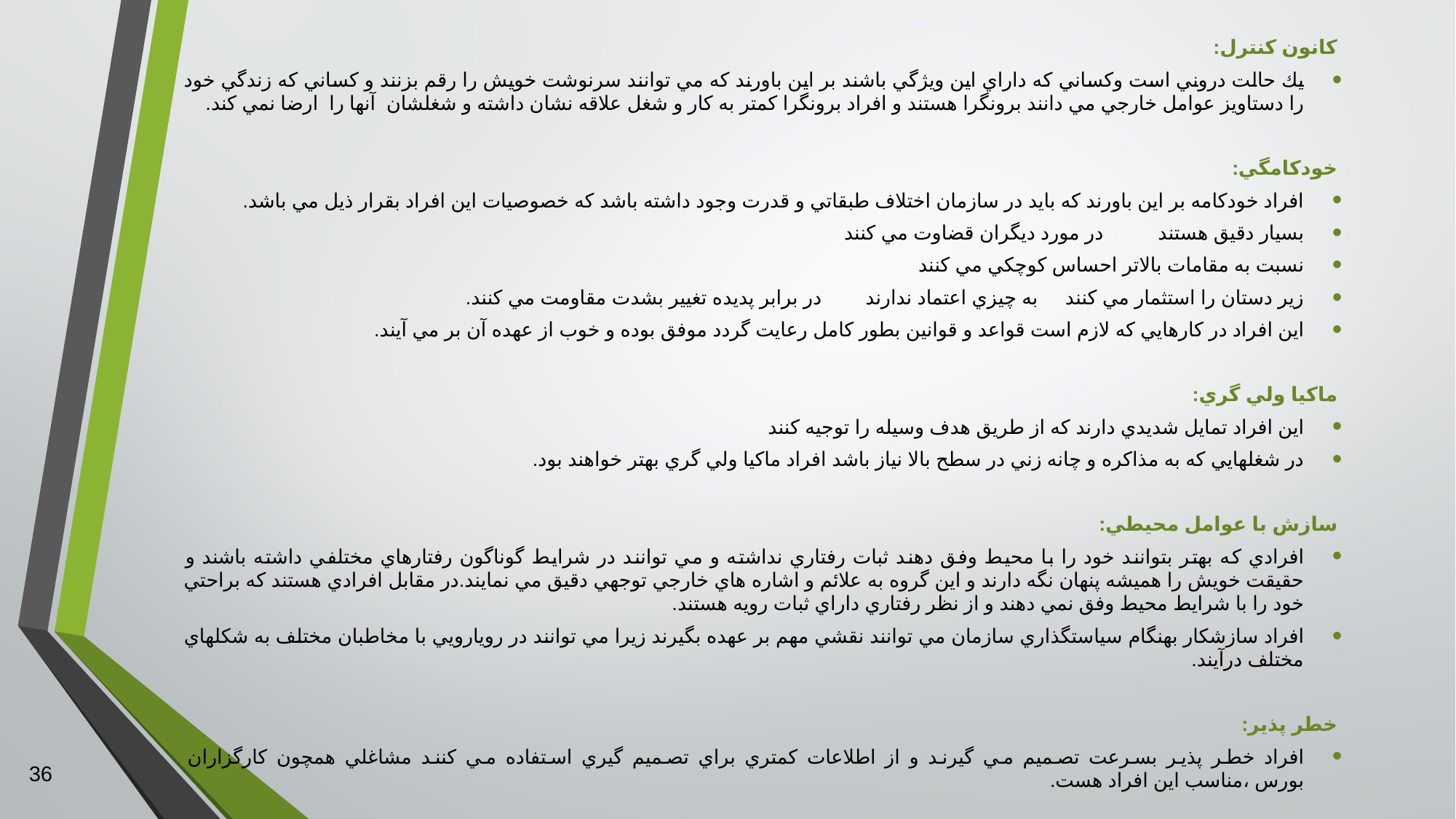

كانون كنترل:
يك حالت دروني است وكساني كه داراي اين ويژگي باشند بر اين باورند كه مي توانند سرنوشت خويش را رقم بزنند و كساني كه زندگي خود را دستاويز عوامل خارجي مي دانند برونگرا هستند و افراد برونگرا كمتر به كار و شغل علاقه نشان داشته و شغلشان  آنها را  ارضا نمي كند.

خودكامگي:
افراد خودكامه بر اين باورند كه بايد در سازمان اختلاف طبقاتي و قدرت وجود داشته باشد كه خصوصيات اين افراد بقرار ذيل مي باشد.
بسيار دقيق هستند          در مورد ديگران قضاوت مي كنند
نسبت به مقامات بالاتر احساس كوچكي مي كنند
زير دستان را استثمار مي كنند     به چيزي اعتماد ندارند        در برابر پديده تغيير بشدت مقاومت مي كنند.
اين افراد در كارهايي كه لازم است قواعد و قوانين بطور كامل رعايت گردد موفق بوده و خوب از عهده آن بر مي آيند.

ماكيا ولي گري:
اين افراد تمايل شديدي دارند كه از طريق هدف وسيله را توجيه كنند
در شغلهايي كه به مذاكره و چانه زني در سطح بالا نياز باشد افراد ماكيا ولي گري بهتر خواهند بود.

سازش با عوامل محيطي:
افرادي كه بهتر بتوانند خود را با محيط وفق دهند ثبات رفتاري نداشته و مي توانند در شرايط گوناگون رفتارهاي مختلفي داشته باشند و حقيقت خويش را هميشه پنهان نگه دارند و اين گروه به علائم و اشاره هاي خارجي توجهي دقيق مي نمايند.در مقابل افرادي هستند كه براحتي خود را با شرايط محيط وفق نمي دهند و از نظر رفتاري داراي ثبات رويه هستند.
افراد سازشكار بهنگام سياستگذاري سازمان مي توانند نقشي مهم بر عهده بگيرند زيرا مي توانند در رويارويي با مخاطبان مختلف به شكلهاي مختلف درآيند.

خطر پذير:
افراد خطر پذير بسرعت تصميم مي گيرند و از اطلاعات كمتري براي تصميم گيري استفاده مي كنند مشاغلي همچون كارگزاران بورس ،مناسب اين افراد هست.
36